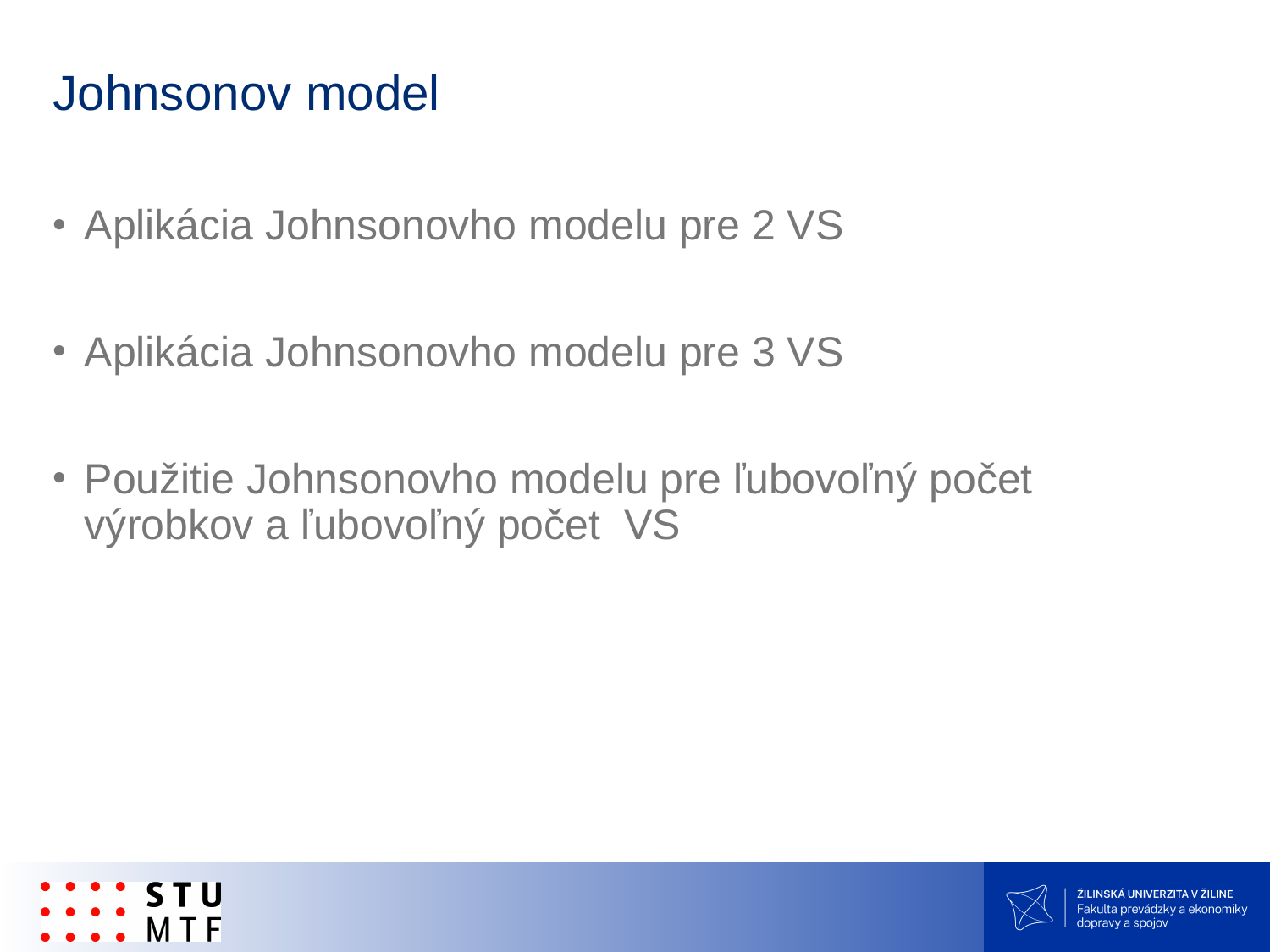

# Johnsonov model
Aplikácia Johnsonovho modelu pre 2 VS

Aplikácia Johnsonovho modelu pre 3 VS

Použitie Johnsonovho modelu pre ľubovoľný počet
výrobkov a ľubovoľný počet  VS